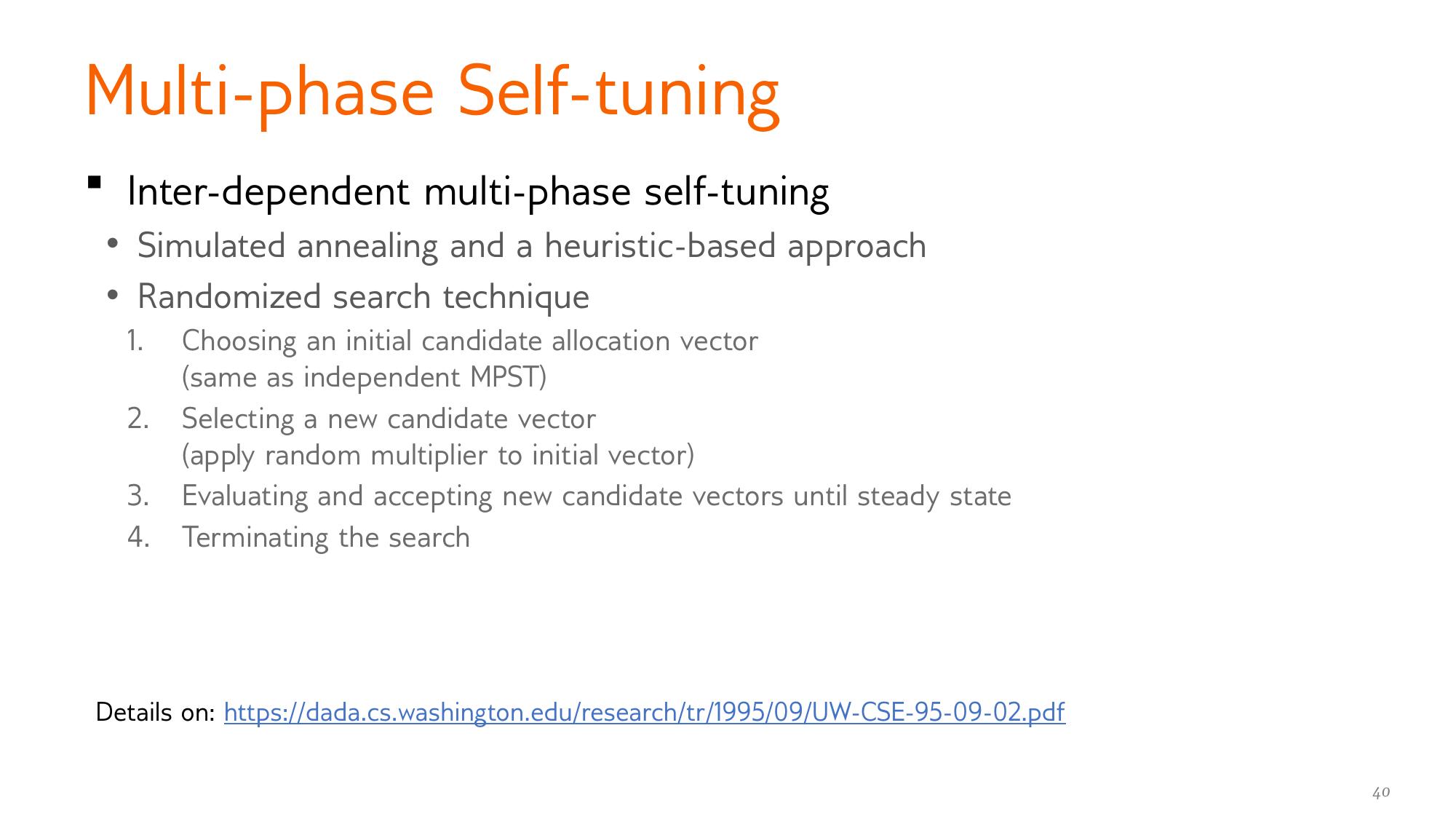

# Multi-phase Self-tuning
Inter-dependent multi-phase self-tuning
Simulated annealing and a heuristic-based approach
Randomized search technique
Choosing an initial candidate allocation vector
(same as independent MPST)
Selecting a new candidate vector
(apply random multiplier to initial vector)
Evaluating and accepting new candidate vectors until steady state
Terminating the search

Details on: https://dada.cs.washington.edu/research/tr/1995/09/UW-CSE-95-09-02.pdf